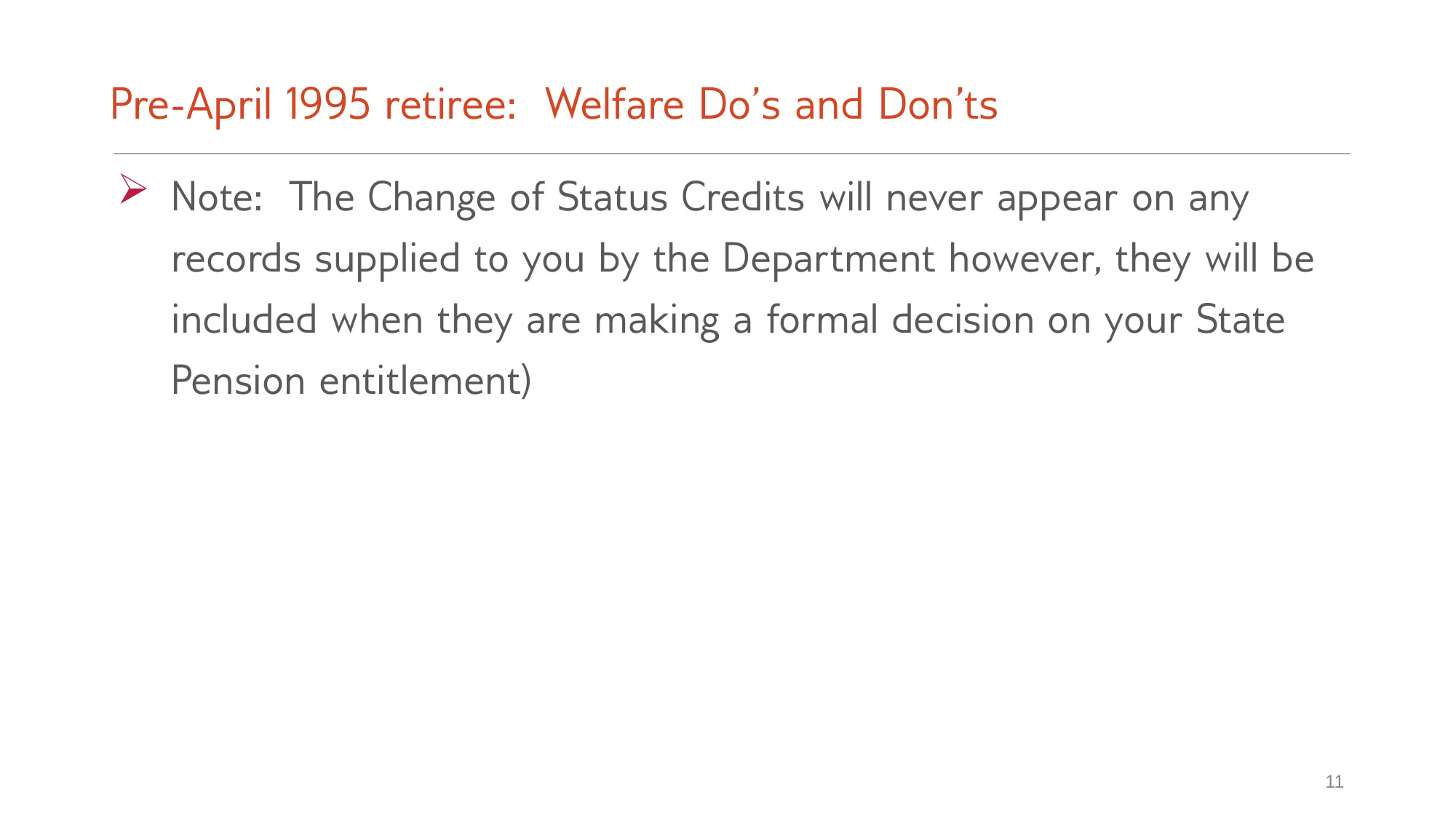

# Pre-April 1995 retiree:  Welfare Do’s and Don’ts
Note:  The Change of Status Credits will never appear on any records supplied to you by the Department however, they will be included when they are making a formal decision on your State Pension entitlement)

11